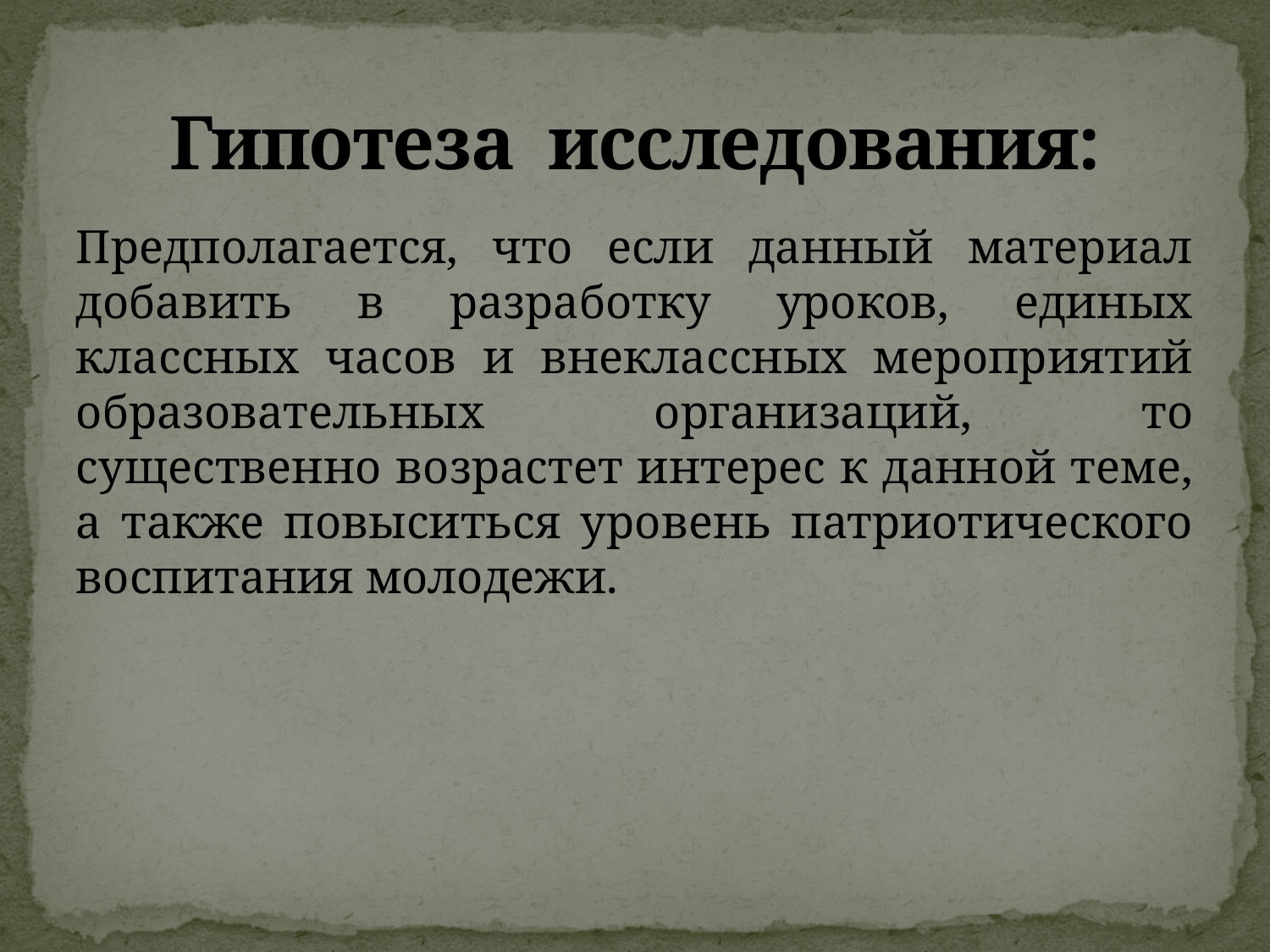

# Гипотеза  исследования:
Предполагается, что если данный материал добавить в разработку уроков, единых классных часов и внеклассных мероприятий образовательных организаций, то существенно возрастет интерес к данной теме, а также повыситься уровень патриотического воспитания молодежи.